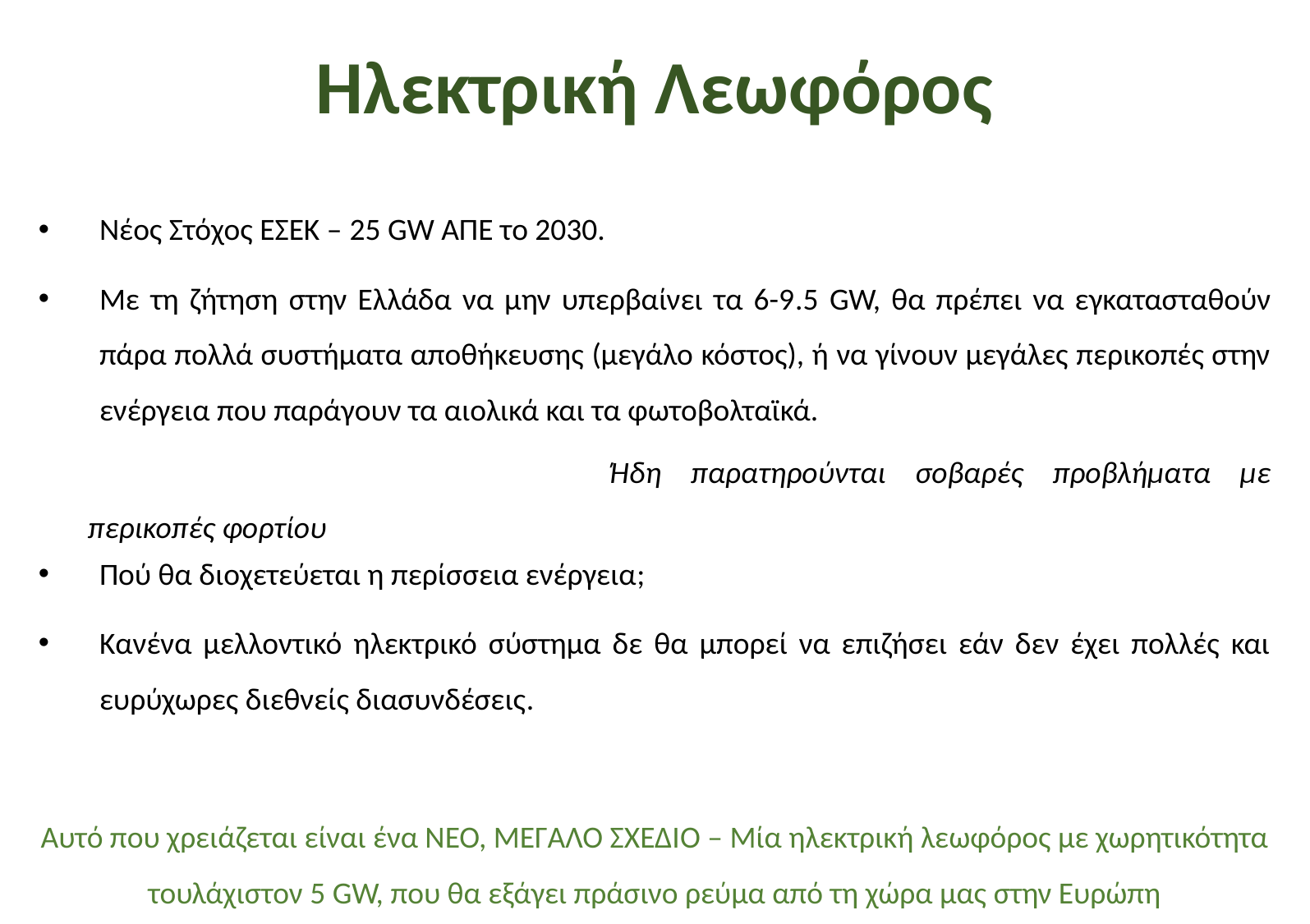

# Ηλεκτρική Λεωφόρος
Νέος Στόχος ΕΣΕΚ – 25 GW ΑΠΕ το 2030.
Με τη ζήτηση στην Ελλάδα να μην υπερβαίνει τα 6-9.5 GW, θα πρέπει να εγκατασταθούν πάρα πολλά συστήματα αποθήκευσης (μεγάλο κόστος), ή να γίνουν μεγάλες περικοπές στην ενέργεια που παράγουν τα αιολικά και τα φωτοβολταϊκά.
				 Ήδη παρατηρούνται σοβαρές προβλήματα με περικοπές φορτίου
Πού θα διοχετεύεται η περίσσεια ενέργεια;
Κανένα μελλοντικό ηλεκτρικό σύστημα δε θα μπορεί να επιζήσει εάν δεν έχει πολλές και ευρύχωρες διεθνείς διασυνδέσεις.

Αυτό που χρειάζεται είναι ένα ΝΕΟ, ΜΕΓΑΛΟ ΣΧΕΔΙΟ – Μία ηλεκτρική λεωφόρος με χωρητικότητα τουλάχιστον 5 GW, που θα εξάγει πράσινο ρεύμα από τη χώρα μας στην Ευρώπη